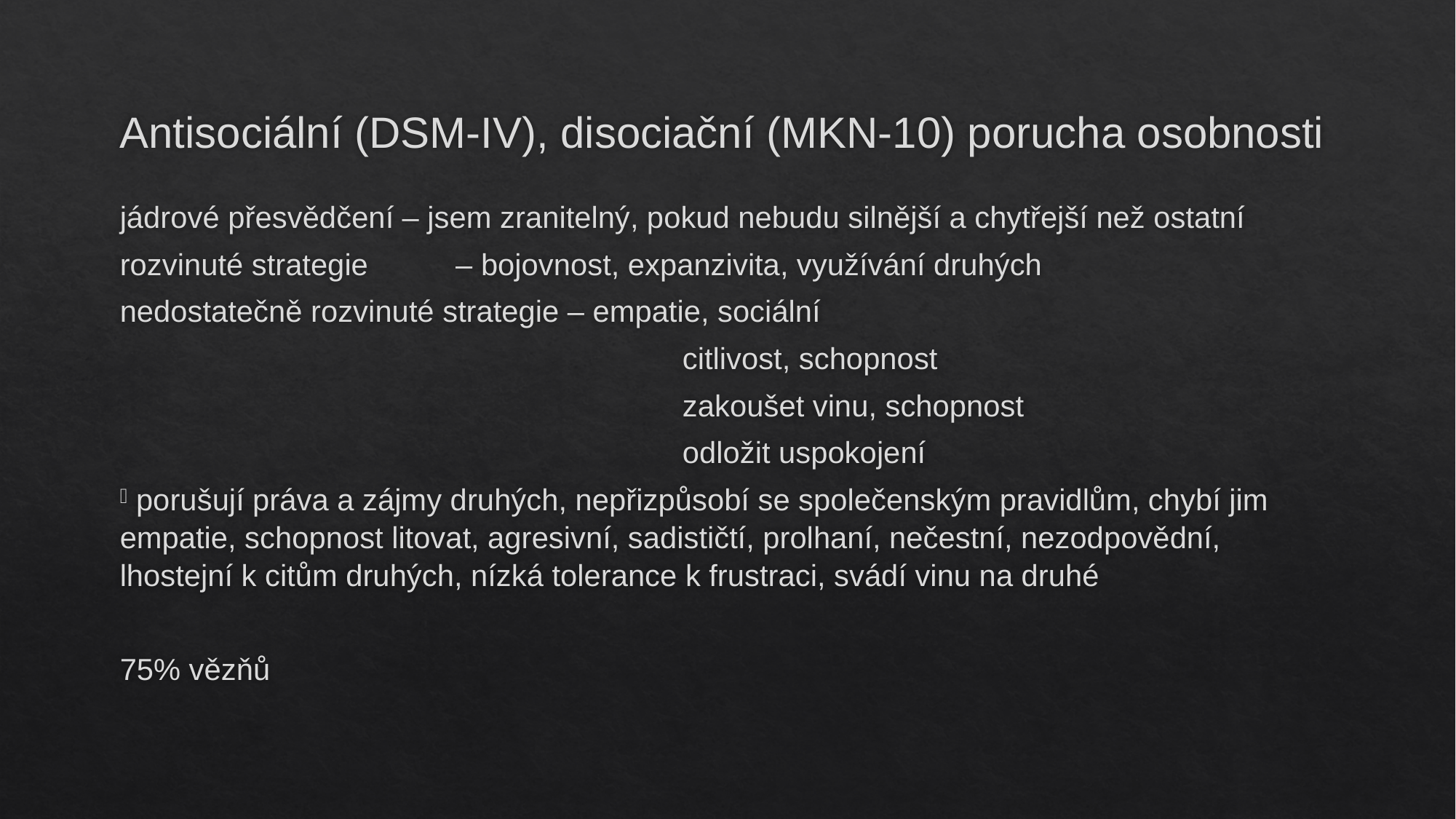

# Antisociální (DSM-IV), disociační (MKN-10) porucha osobnosti
jádrové přesvědčení – jsem zranitelný, pokud nebudu silnější a chytřejší než ostatní
rozvinuté strategie 	 – bojovnost, expanzivita, využívání druhých
nedostatečně rozvinuté strategie – empatie, sociální
					  citlivost, schopnost
					  zakoušet vinu, schopnost
					  odložit uspokojení
 porušují práva a zájmy druhých, nepřizpůsobí se společenským pravidlům, chybí jim empatie, schopnost litovat, agresivní, sadističtí, prolhaní, nečestní, nezodpovědní, lhostejní k citům druhých, nízká tolerance k frustraci, svádí vinu na druhé

75% vězňů